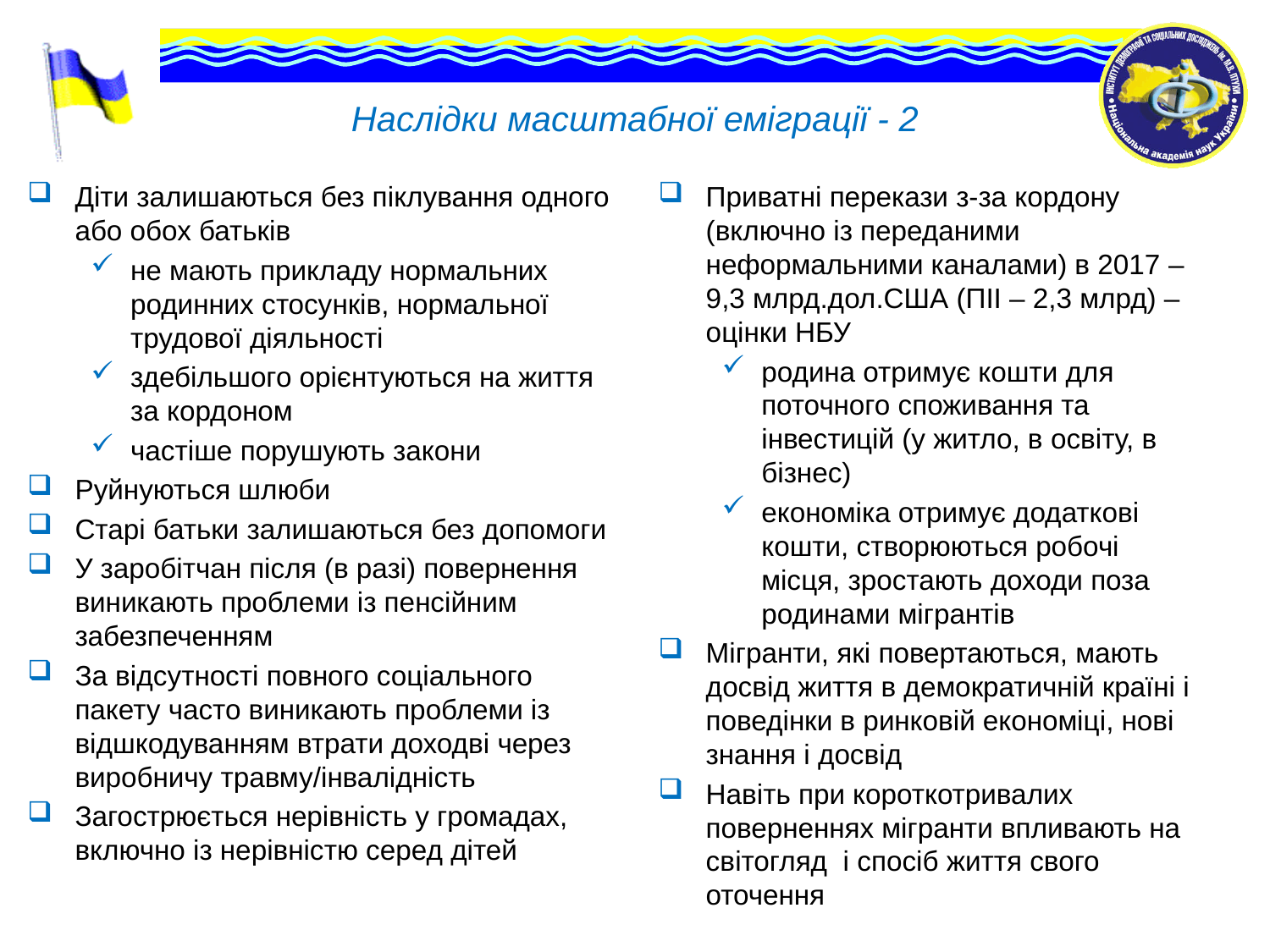

# Наслідки масштабної еміграції - 2
Діти залишаються без піклування одного або обох батьків
не мають прикладу нормальних родинних стосунків, нормальної трудової діяльності
здебільшого орієнтуються на життя за кордоном
частіше порушують закони
Руйнуються шлюби
Старі батьки залишаються без допомоги
У заробітчан після (в разі) повернення виникають проблеми із пенсійним забезпеченням
За відсутності повного соціального пакету часто виникають проблеми із відшкодуванням втрати доходві через виробничу травму/інвалідність
Загострюється нерівність у громадах, включно із нерівністю серед дітей

Приватні перекази з-за кордону (включно із переданими неформальними каналами) в 2017 – 9,3 млрд.дол.США (ПІІ – 2,3 млрд) – оцінки НБУ
родина отримує кошти для поточного споживання та інвестицій (у житло, в освіту, в бізнес)
економіка отримує додаткові кошти, створюються робочі місця, зростають доходи поза родинами мігрантів
Мігранти, які повертаються, мають досвід життя в демократичній країні і поведінки в ринковій економіці, нові знання і досвід
Навіть при короткотривалих поверненнях мігранти впливають на світогляд  і спосіб життя свого оточення